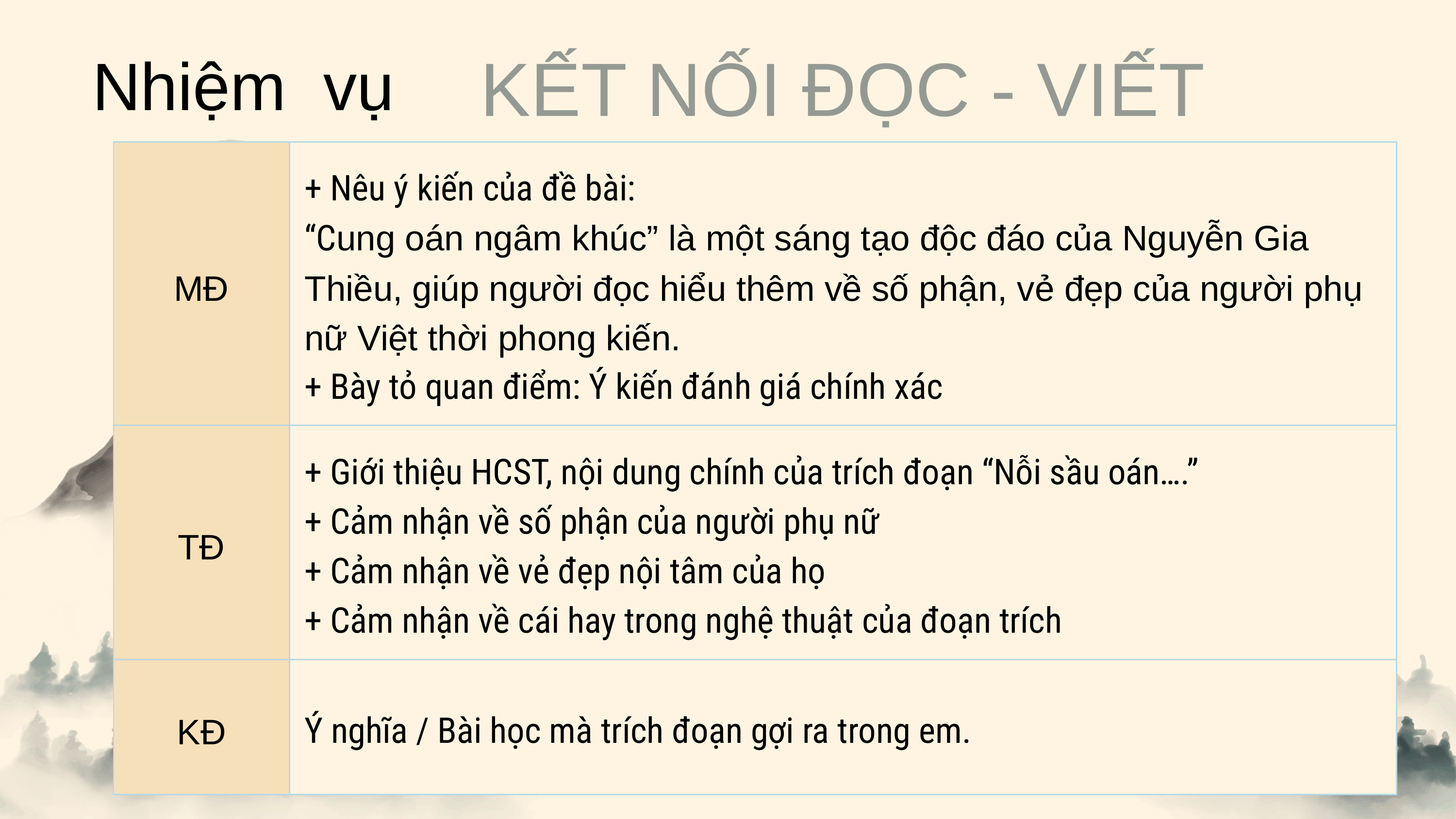

KẾT NỐI ĐỌC - VIẾT
Nhiệm  vụ 2:

| MĐ | + Nêu ý kiến của đề bài: “Cung oán ngâm khúc” là một sáng tạo độc đáo của Nguyễn Gia Thiều, giúp người đọc hiểu thêm về số phận, vẻ đẹp của người phụ nữ Việt thời phong kiến. + Bày tỏ quan điểm: Ý kiến đánh giá chính xác |
| --- | --- |
| TĐ | + Giới thiệu HCST, nội dung chính của trích đoạn “Nỗi sầu oán….” + Cảm nhận về số phận của người phụ nữ + Cảm nhận về vẻ đẹp nội tâm của họ + Cảm nhận về cái hay trong nghệ thuật của đoạn trích |
| KĐ | Ý nghĩa / Bài học mà trích đoạn gợi ra trong em. |